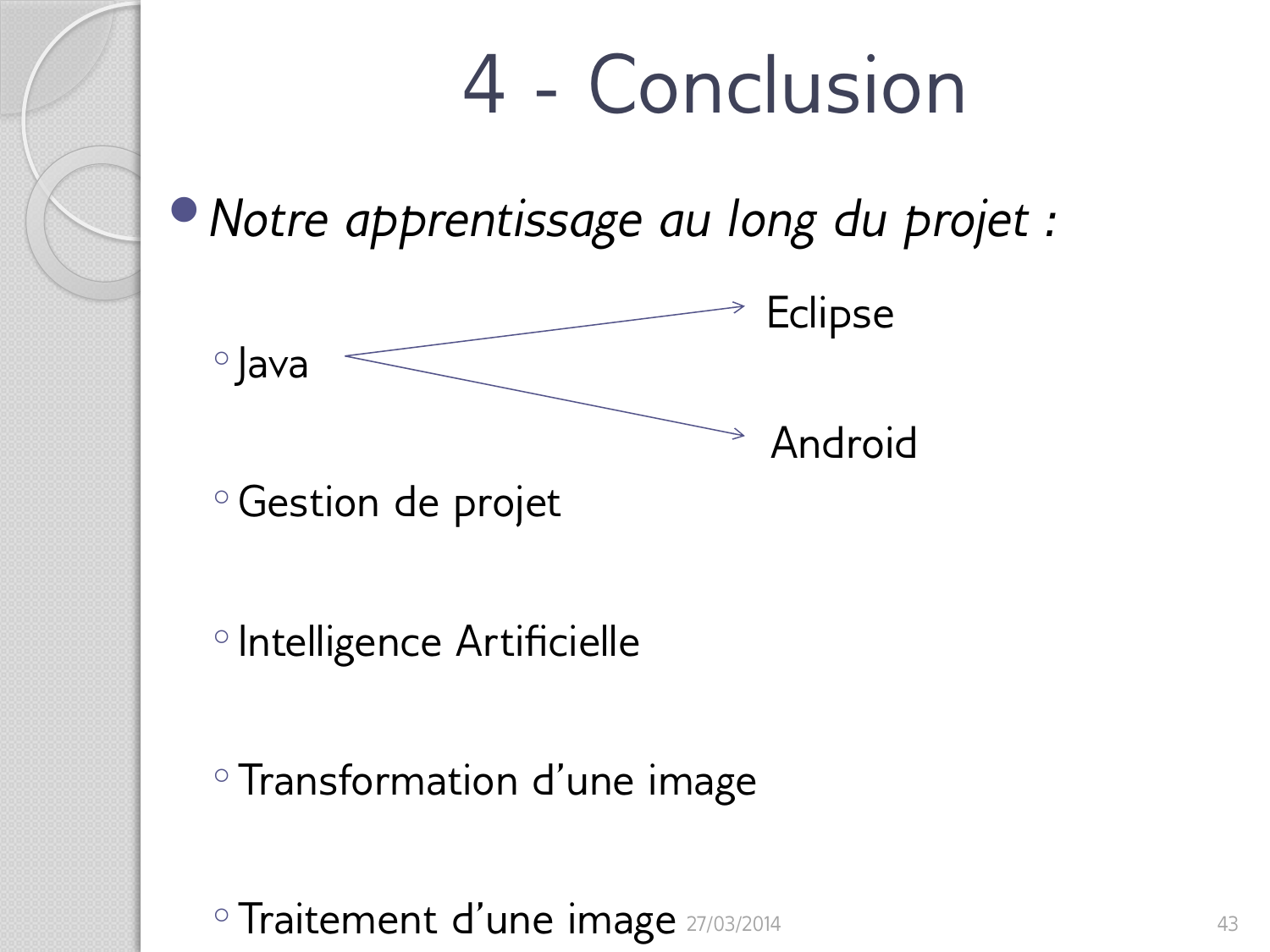

# 4 - Conclusion
Notre apprentissage au long du projet :

Java

Gestion de projet

Intelligence Artificielle

Transformation d’une image

Traitement d’une image
Eclipse
Android
27/03/2014
43